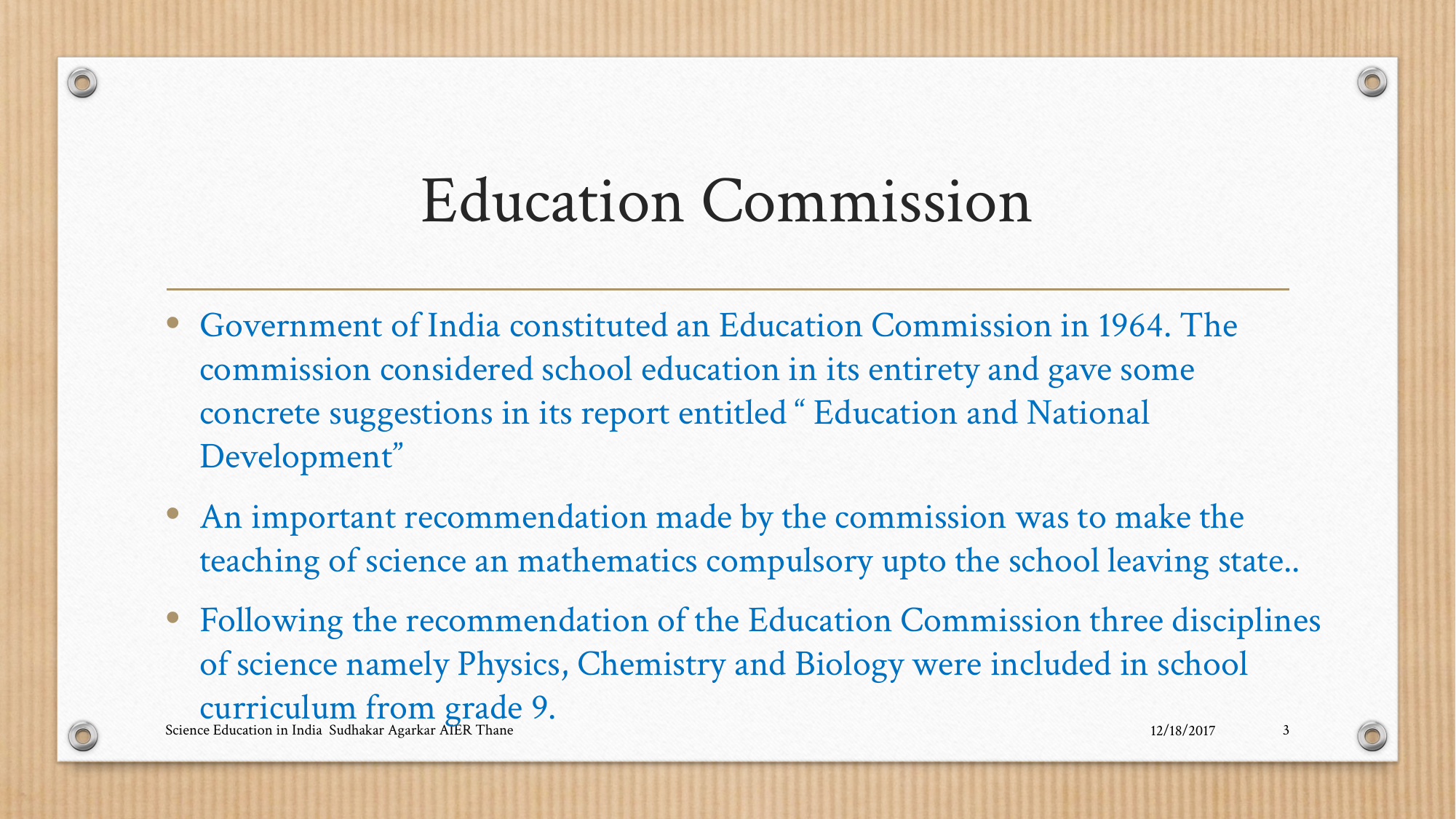

# Education Commission
Government of India constituted an Education Commission in 1964. The commission considered school education in its entirety and gave some concrete suggestions in its report entitled “ Education and National Development”
An important recommendation made by the commission was to make the teaching of science an mathematics compulsory upto the school leaving state..
Following the recommendation of the Education Commission three disciplines of science namely Physics, Chemistry and Biology were included in school curriculum from grade 9.
Science Education in India  Sudhakar Agarkar AIER Thane
12/18/2017
3